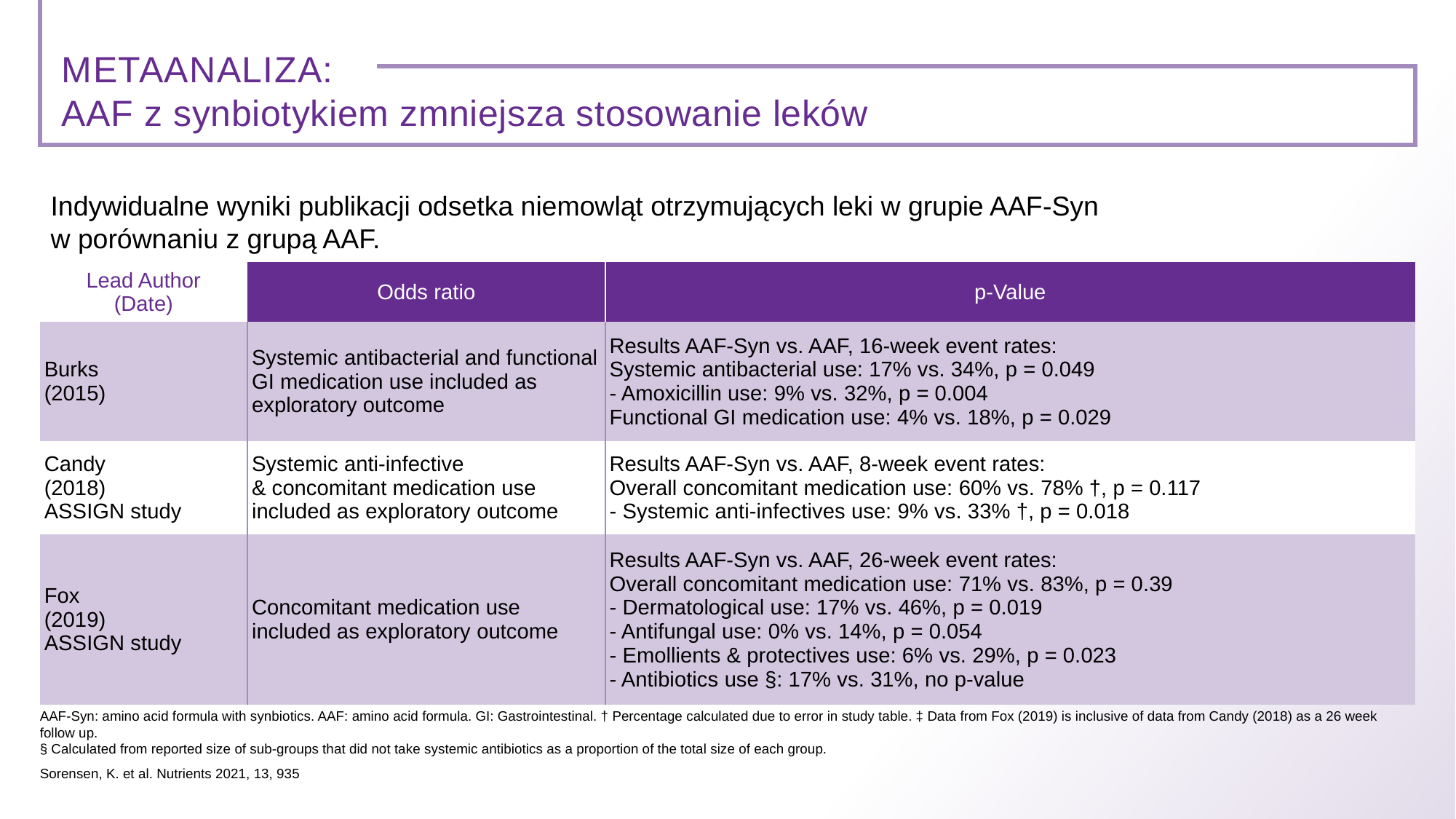

Metaanaliza:
AAF z synbiotykiem zmniejsza stosowanie leków
Indywidualne wyniki publikacji odsetka niemowląt otrzymujących leki w grupie AAF-Syn
w porównaniu z grupą AAF.
| Lead Author (Date) | Odds ratio | p-Value |
| --- | --- | --- |
| Burks (2015) | Systemic antibacterial and functional GI medication use included as exploratory outcome | Results AAF-Syn vs. AAF, 16-week event rates: Systemic antibacterial use: 17% vs. 34%, p = 0.049 - Amoxicillin use: 9% vs. 32%, p = 0.004 Functional GI medication use: 4% vs. 18%, p = 0.029 |
| Candy (2018) ASSIGN study | Systemic anti-infective & concomitant medication use included as exploratory outcome | Results AAF-Syn vs. AAF, 8-week event rates: Overall concomitant medication use: 60% vs. 78% †, p = 0.117 - Systemic anti-infectives use: 9% vs. 33% †, p = 0.018 |
| Fox (2019) ASSIGN study | Concomitant medication use included as exploratory outcome | Results AAF-Syn vs. AAF, 26-week event rates: Overall concomitant medication use: 71% vs. 83%, p = 0.39 - Dermatological use: 17% vs. 46%, p = 0.019 - Antifungal use: 0% vs. 14%, p = 0.054 - Emollients & protectives use: 6% vs. 29%, p = 0.023 - Antibiotics use §: 17% vs. 31%, no p-value |
AAF-Syn: amino acid formula with synbiotics. AAF: amino acid formula. GI: Gastrointestinal. † Percentage calculated due to error in study table. ‡ Data from Fox (2019) is inclusive of data from Candy (2018) as a 26 week follow up.
§ Calculated from reported size of sub-groups that did not take systemic antibiotics as a proportion of the total size of each group.
Sorensen, K. et al. Nutrients 2021, 13, 935